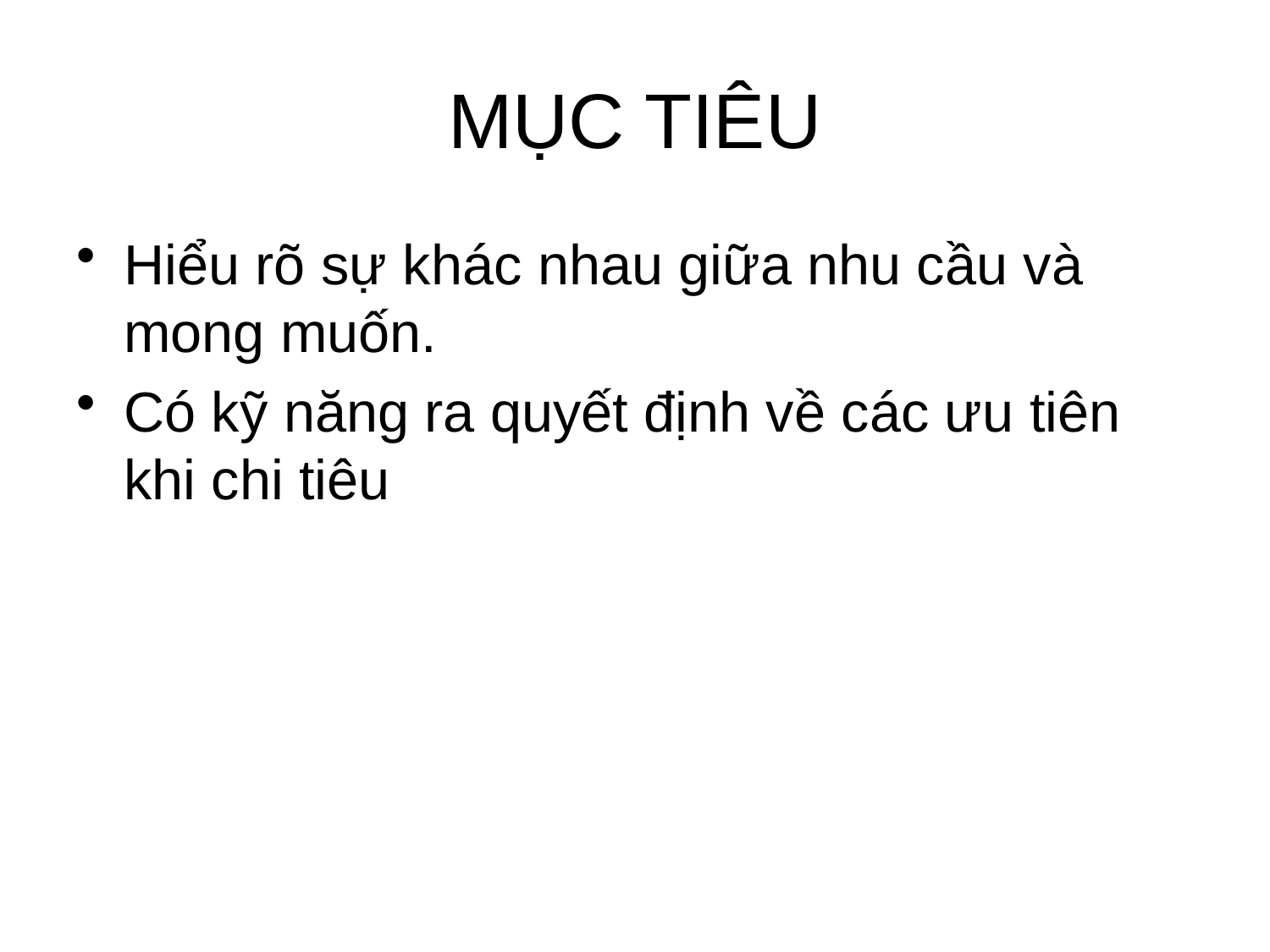

# MỤC TIÊU
Hiểu rõ sự khác nhau giữa nhu cầu và mong muốn.
Có kỹ năng ra quyết định về các ưu tiên khi chi tiêu